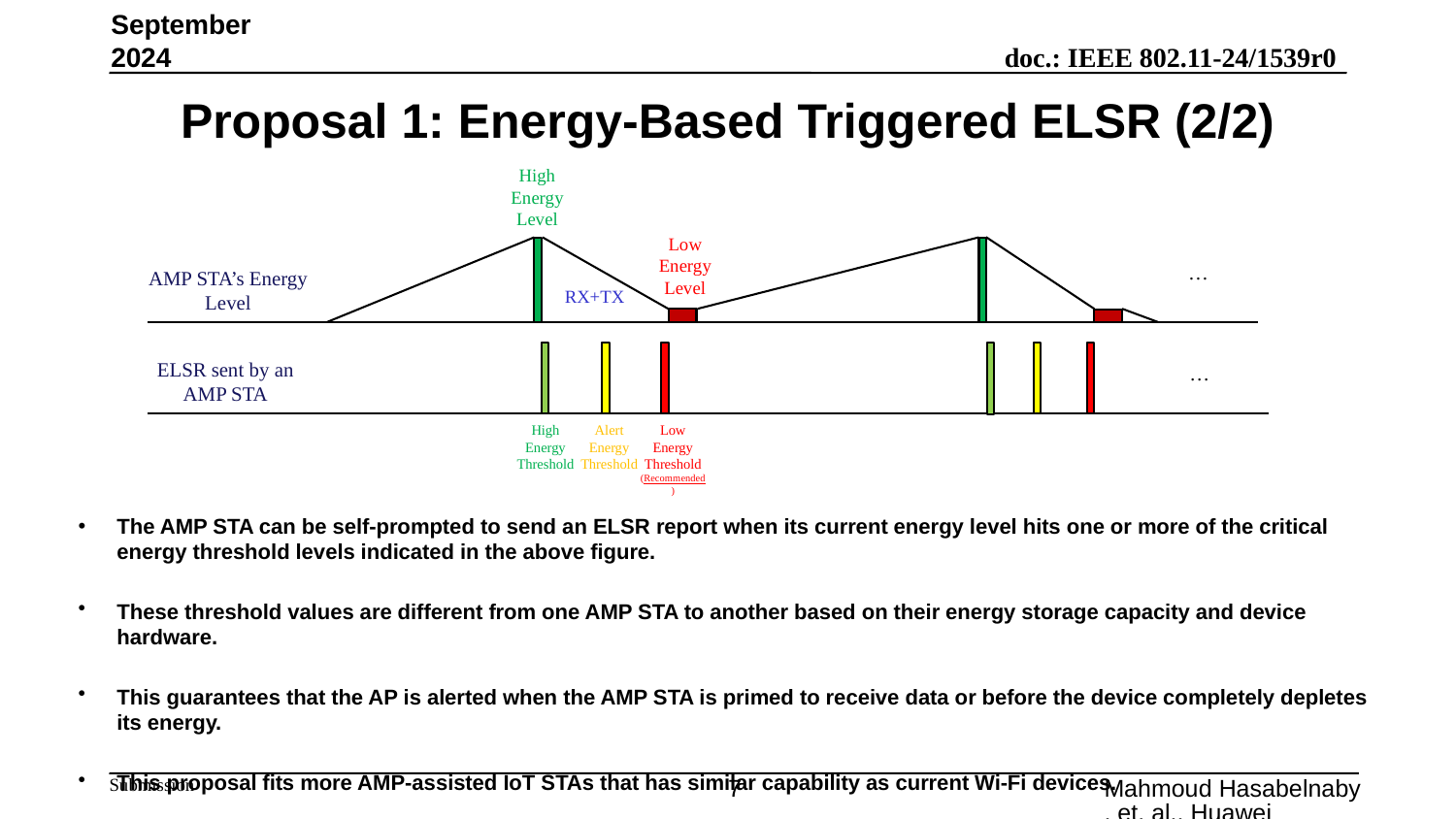

September 2024
# Proposal 1: Energy-Based Triggered ELSR (2/2)
High Energy Level
Low Energy Level

…
AMP STA’s Energy Level
RX+TX

ELSR sent by an AMP STA
…
High Energy Threshold
Alert Energy Threshold
Low Energy Threshold
(Recommended)
The AMP STA can be self-prompted to send an ELSR report when its current energy level hits one or more of the critical energy threshold levels indicated in the above figure.

These threshold values are different from one AMP STA to another based on their energy storage capacity and device hardware.

This guarantees that the AP is alerted when the AMP STA is primed to receive data or before the device completely depletes its energy.

This proposal fits more AMP-assisted IoT STAs that has similar capability as current Wi-Fi devices.

7
Mahmoud Hasabelnaby, et. al., Huawei